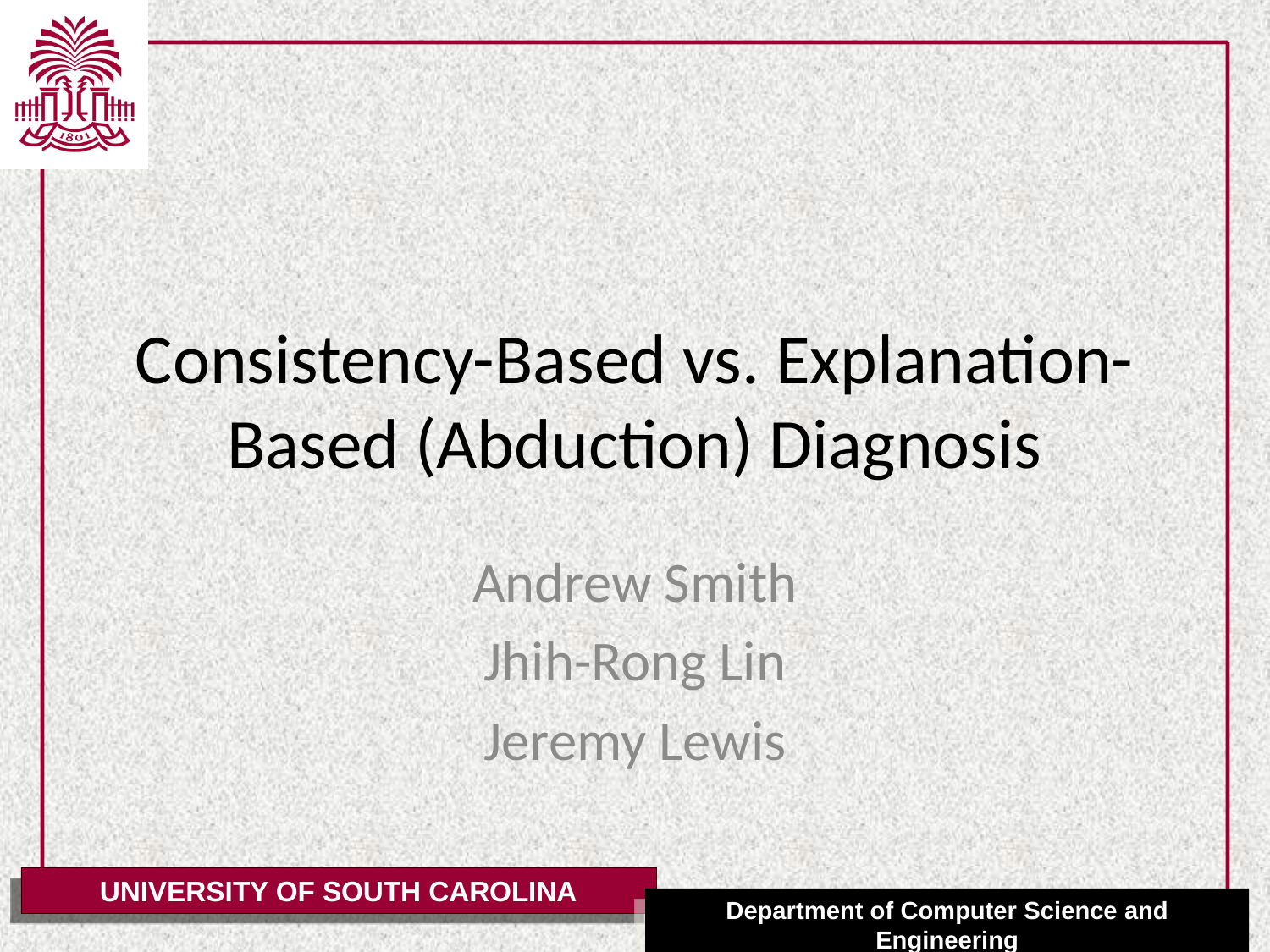

# Consistency-Based vs. Explanation-Based (Abduction) Diagnosis
Andrew Smith
Jhih-Rong Lin
Jeremy Lewis